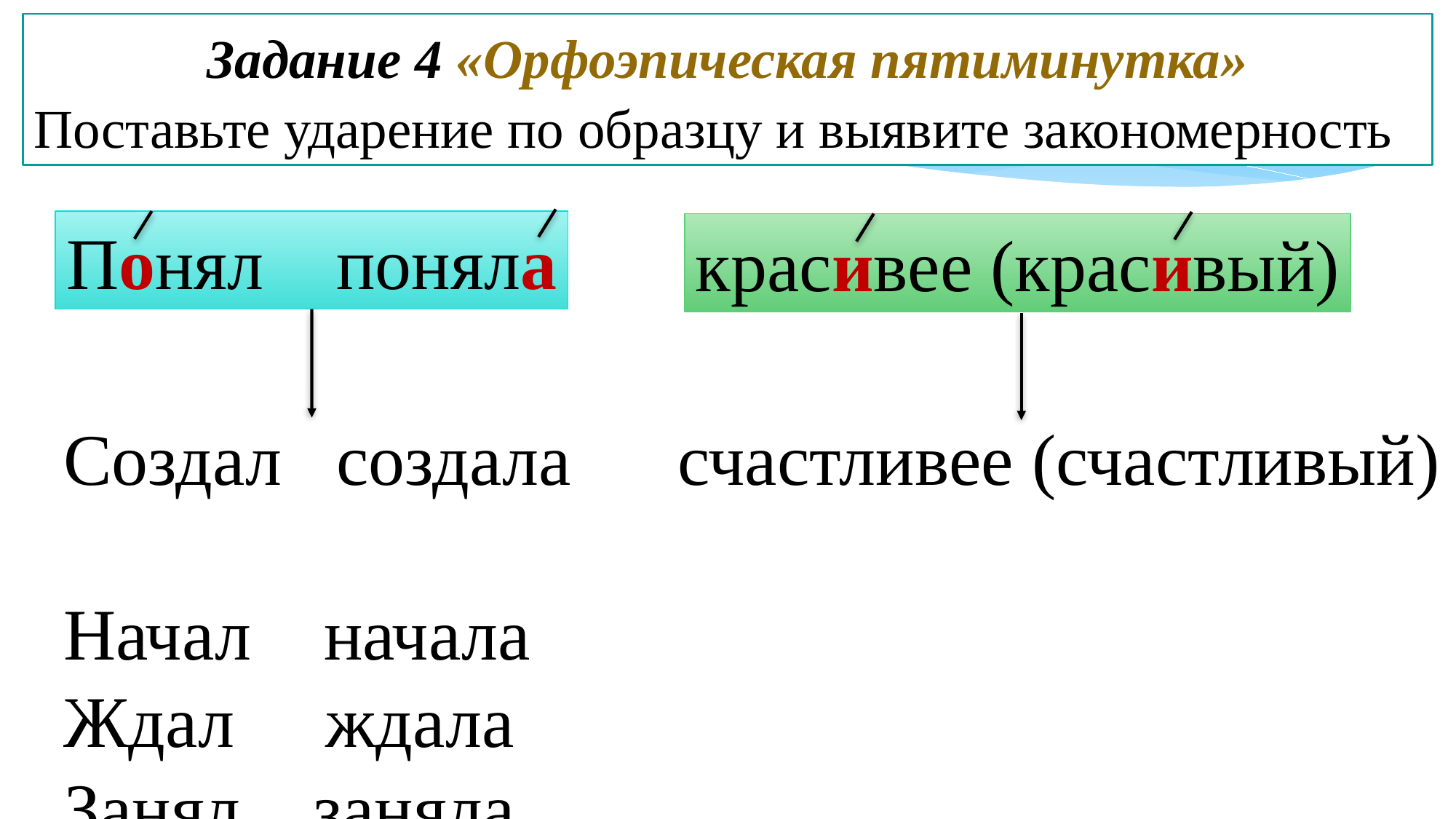

Задание 4 «Орфоэпическая пятиминутка»
Поставьте ударение по образцу и выявите закономерность
Понял    поняла
красивее (красивый)
Создал   создала
Начал    начала
Ждал     ждала
Занял    заняла
счастливее (счастливый)